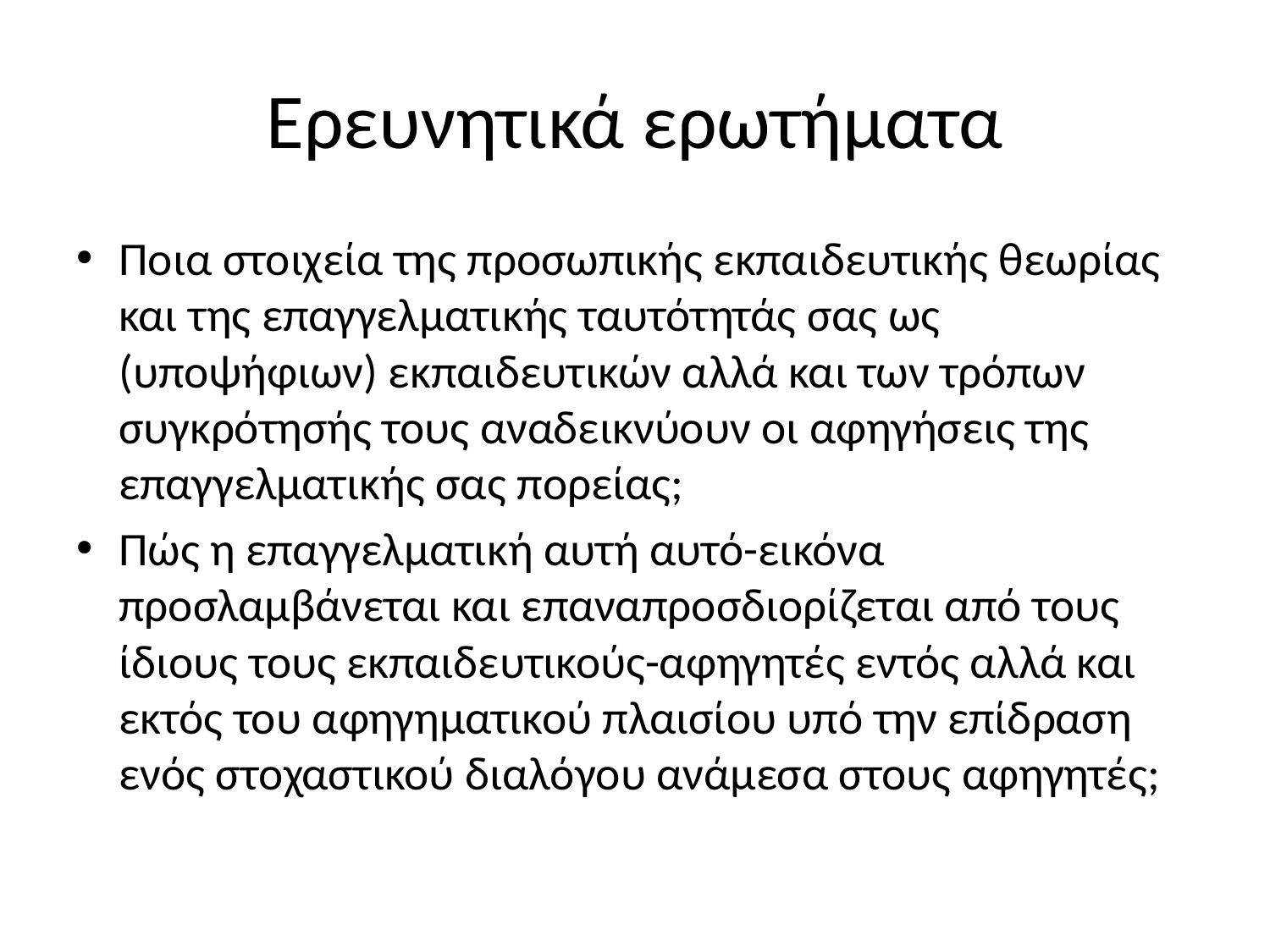

# Ερευνητικά ερωτήματα
Ποια στοιχεία της προσωπικής εκπαιδευτικής θεωρίας και της επαγγελματικής ταυτότητάς σας ως (υποψήφιων) εκπαιδευτικών αλλά και των τρόπων συγκρότησής τους αναδεικνύουν οι αφηγήσεις της επαγγελματικής σας πορείας;
Πώς η επαγγελματική αυτή αυτό-εικόνα προσλαμβάνεται και επαναπροσδιορίζεται από τους ίδιους τους εκπαιδευτικούς-αφηγητές εντός αλλά και εκτός του αφηγηματικού πλαισίου υπό την επίδραση ενός στοχαστικού διαλόγου ανάμεσα στους αφηγητές;